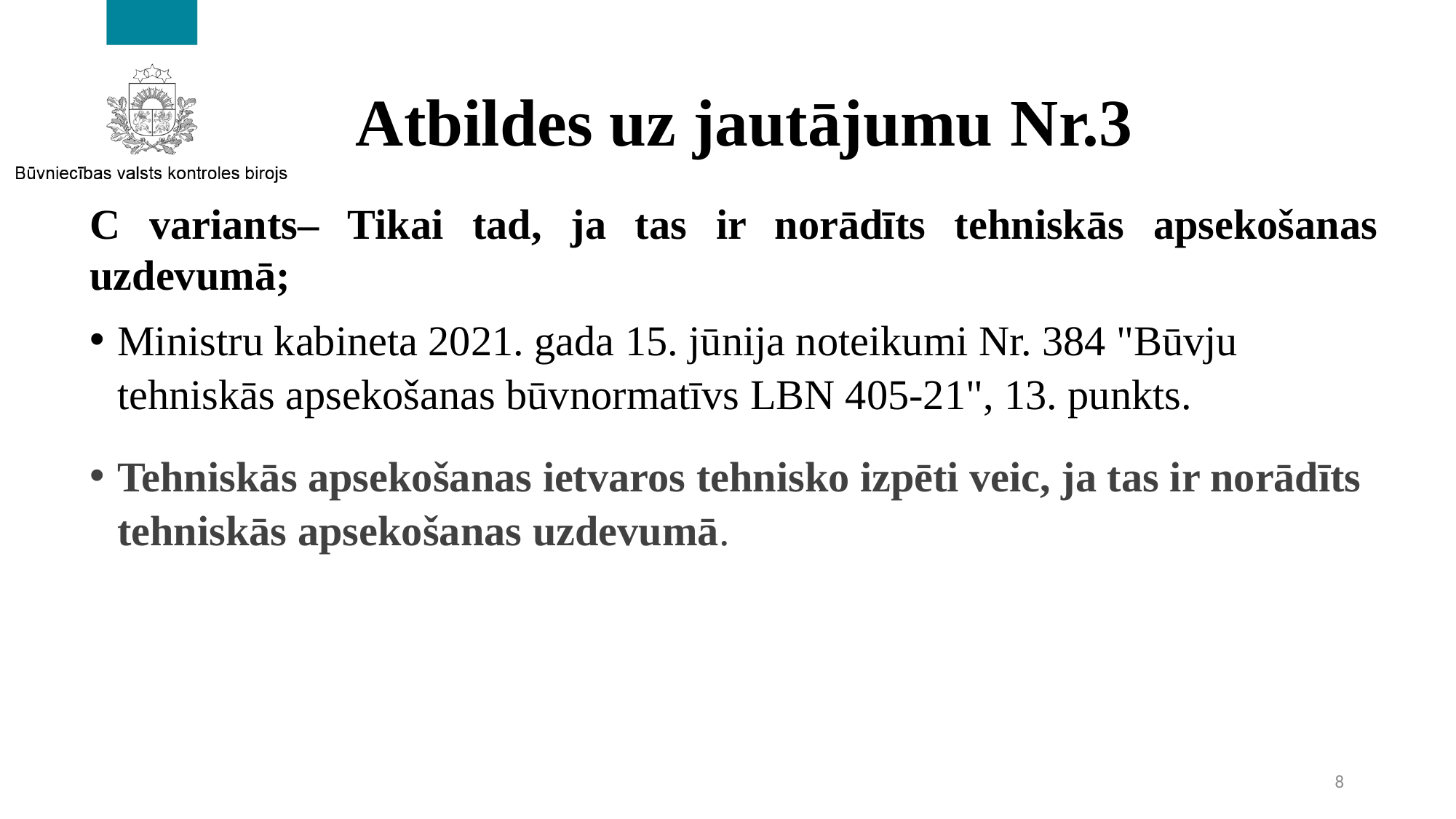

# Atbildes uz jautājumu Nr.3
C variants– Tikai tad, ja tas ir norādīts tehniskās apsekošanas uzdevumā;

Ministru kabineta 2021. gada 15. jūnija noteikumi Nr. 384 "Būvju tehniskās apsekošanas būvnormatīvs LBN 405-21", 13. punkts.
Tehniskās apsekošanas ietvaros tehnisko izpēti veic, ja tas ir norādīts tehniskās apsekošanas uzdevumā.